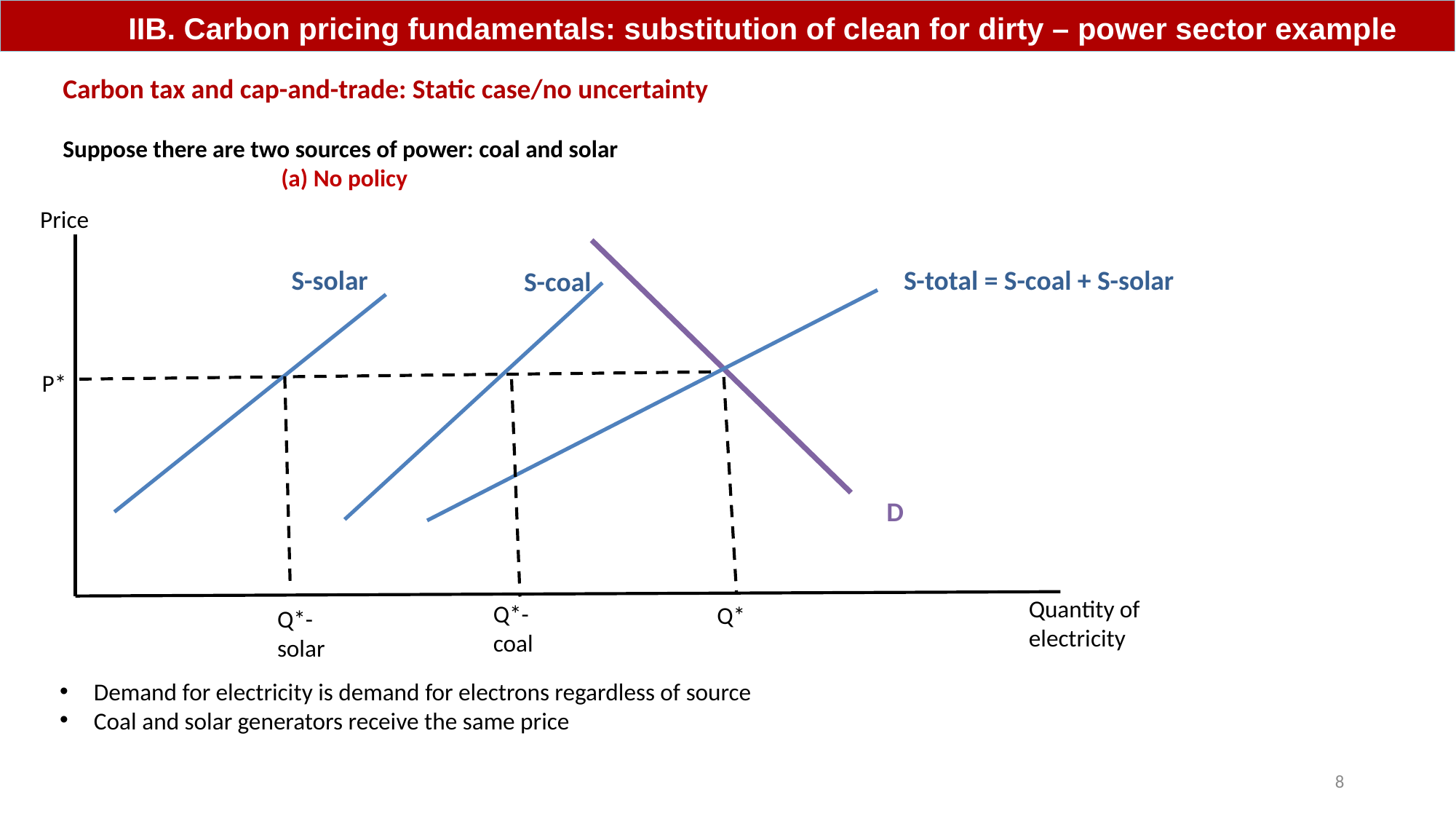

IIB. Carbon pricing fundamentals: substitution of clean for dirty – power sector example
Carbon tax and cap-and-trade: Static case/no uncertainty

Suppose there are two sources of power: coal and solar
		(a) No policy
Price
Quantity of electricity
S-total = S-coal + S-solar
S-solar
S-coal
P*
D
Q*-coal
Q*
Q*-solar
Demand for electricity is demand for electrons regardless of source
Coal and solar generators receive the same price
8